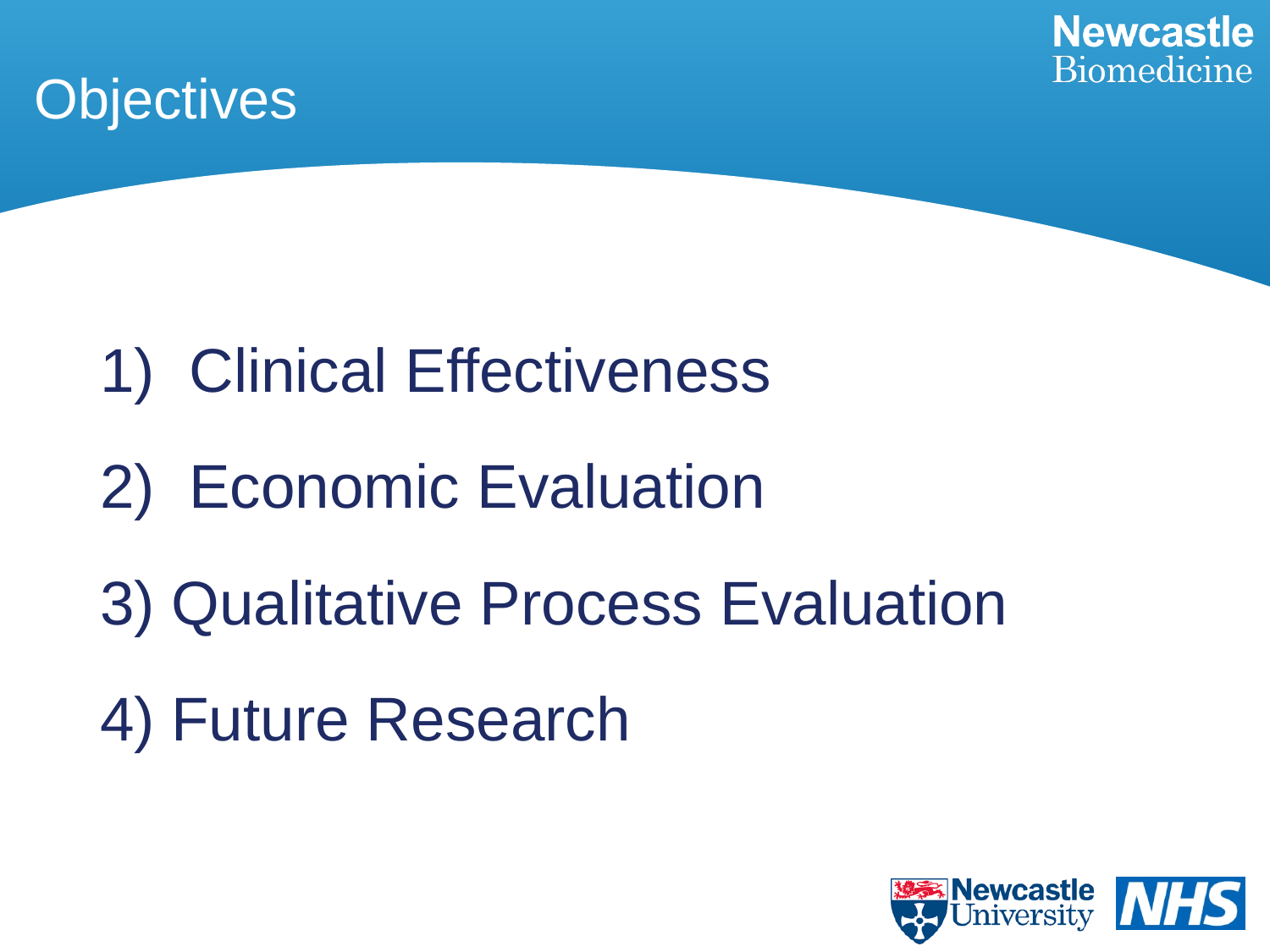

# Objectives

  Clinical Effectiveness
2)  Economic Evaluation
Qualitative Process Evaluation
Future Research